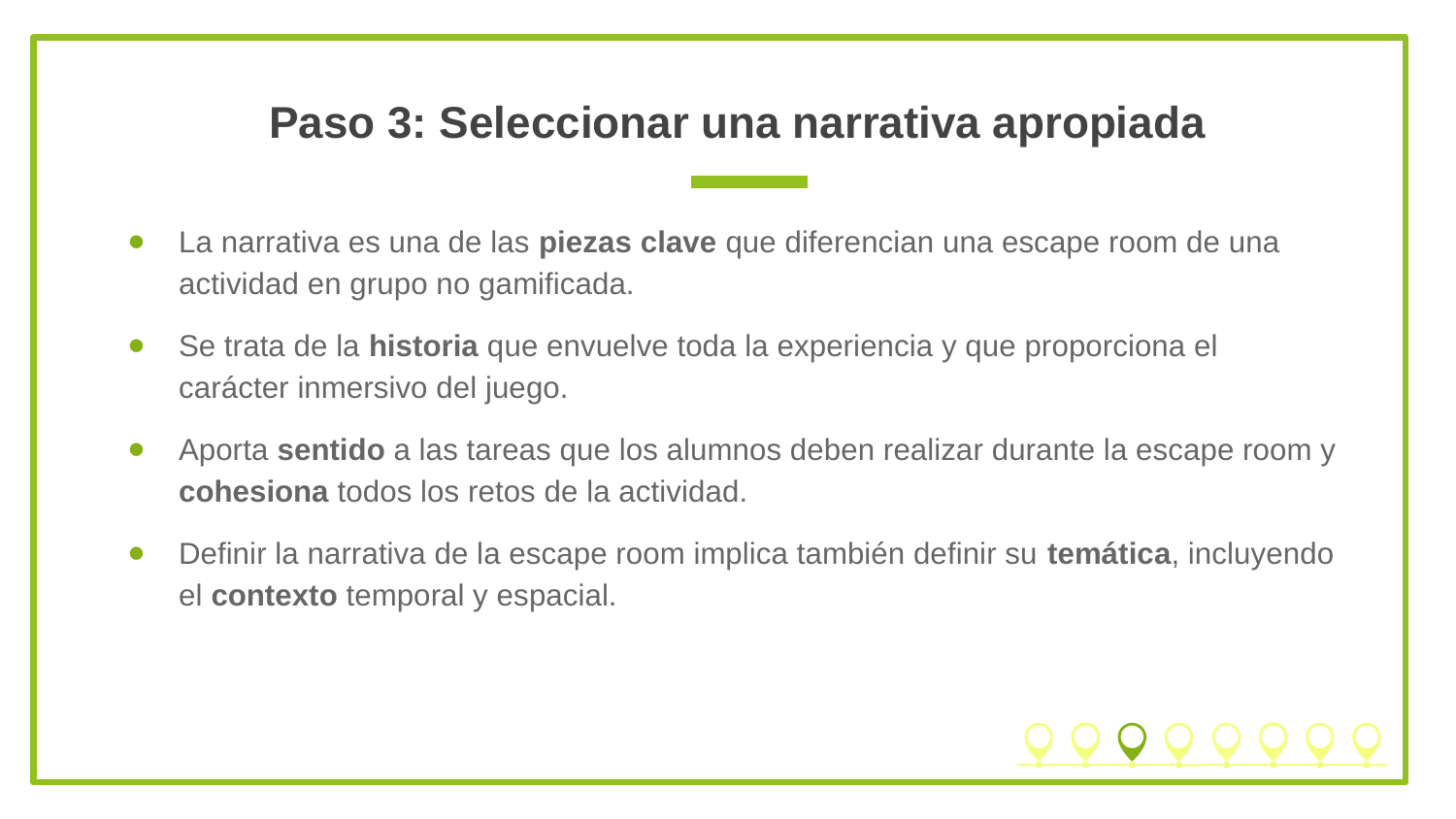

Paso 3: Seleccionar una narrativa apropiada
La narrativa es una de las piezas clave que diferencian una escape room de una actividad en grupo no gamificada.
Se trata de la historia que envuelve toda la experiencia y que proporciona el carácter inmersivo del juego.
Aporta sentido a las tareas que los alumnos deben realizar durante la escape room y cohesiona todos los retos de la actividad.
Definir la narrativa de la escape room implica también definir su temática, incluyendo el contexto temporal y espacial.